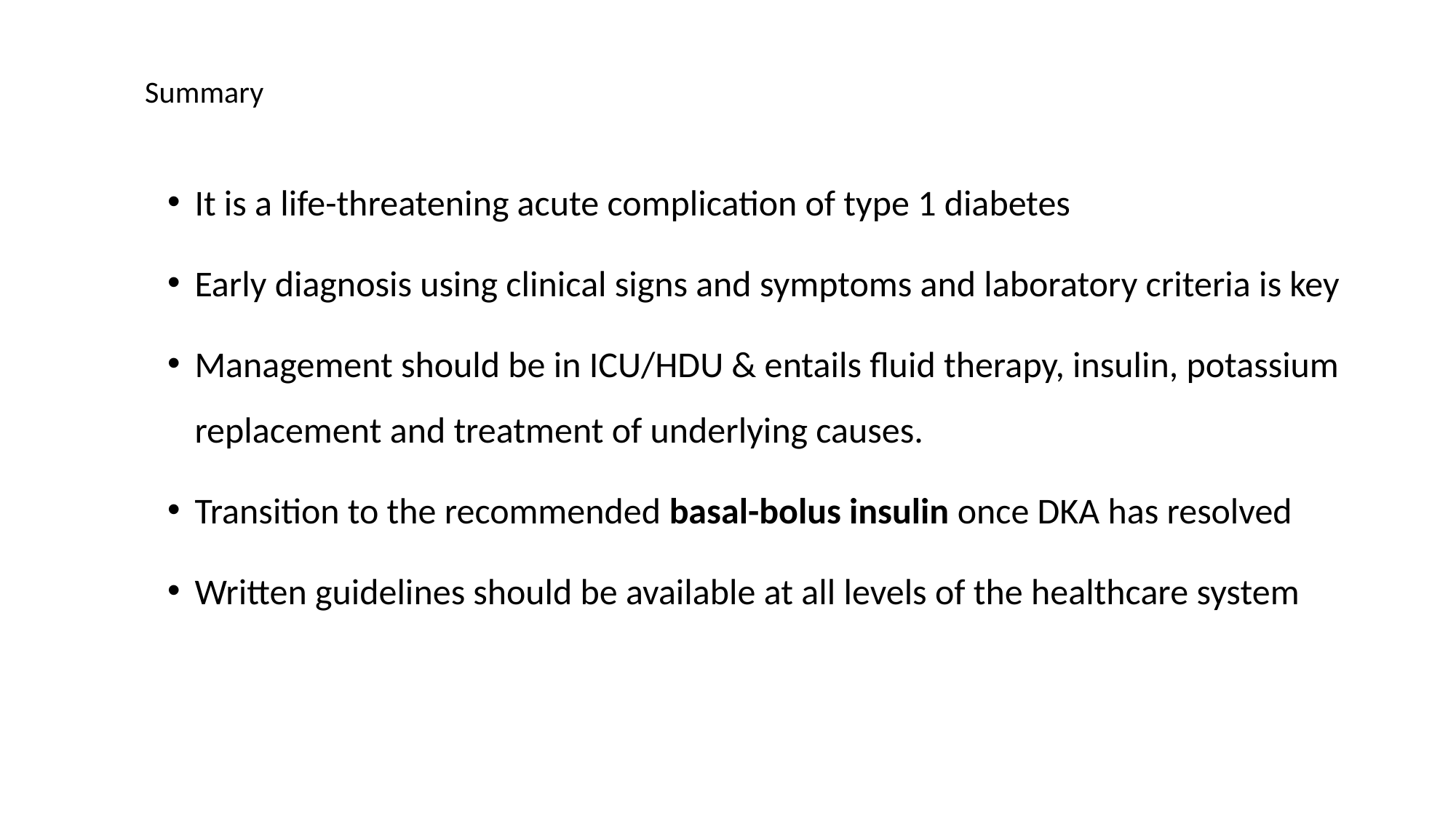

# Summary

It is a life-threatening acute complication of type 1 diabetes
Early diagnosis using clinical signs and symptoms and laboratory criteria is key
Management should be in ICU/HDU & entails fluid therapy, insulin, potassium replacement and treatment of underlying causes.
Transition to the recommended basal-bolus insulin once DKA has resolved
Written guidelines should be available at all levels of the healthcare system